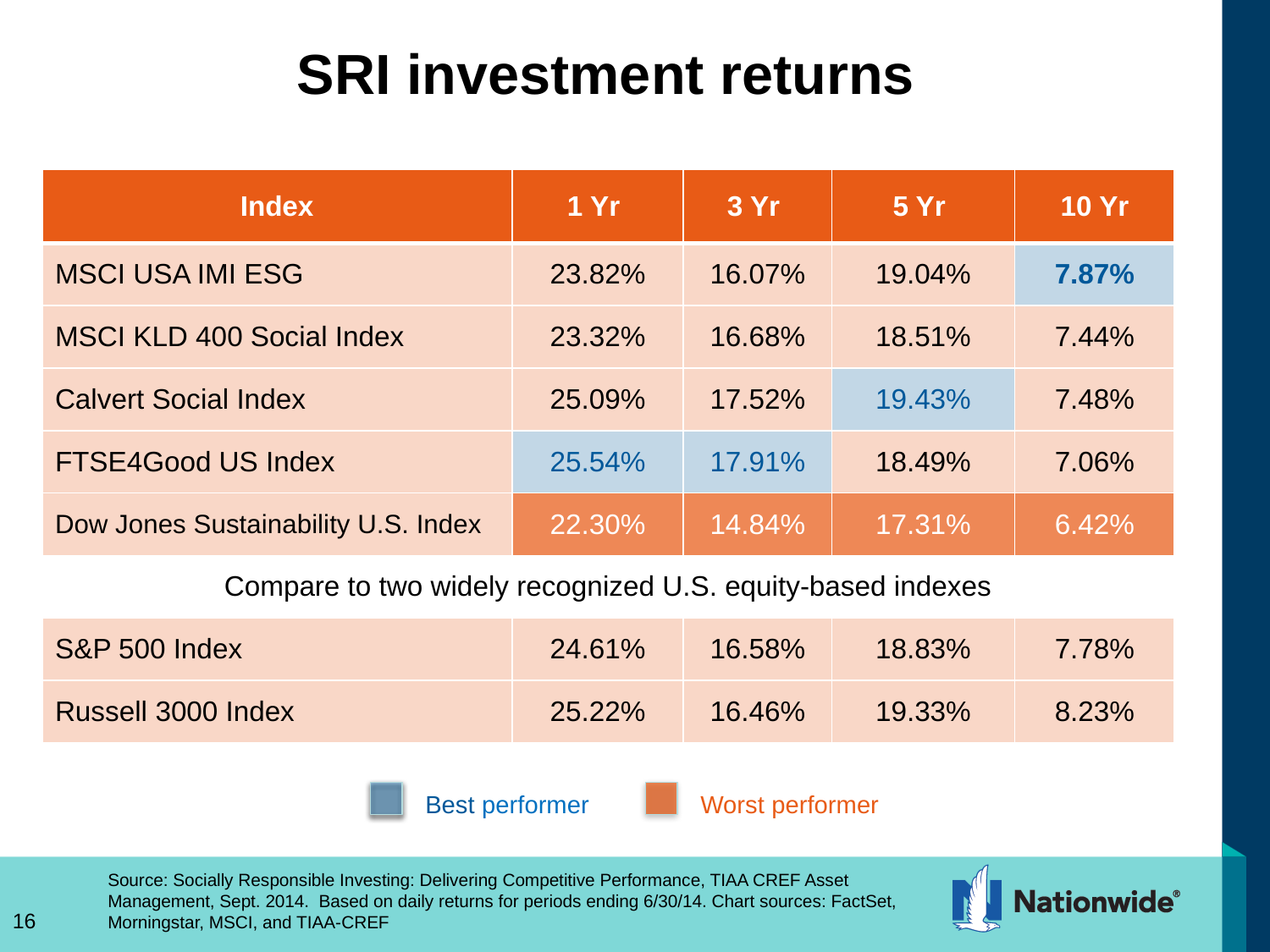

# SRI investment returns
| Index | 1 Yr | 3 Yr | 5 Yr | 10 Yr |
| --- | --- | --- | --- | --- |
| MSCI USA IMI ESG | 23.82% | 16.07% | 19.04% | 7.87% |
| MSCI KLD 400 Social Index | 23.32% | 16.68% | 18.51% | 7.44% |
| Calvert Social Index | 25.09% | 17.52% | 19.43% | 7.48% |
| FTSE4Good US Index | 25.54% | 17.91% | 18.49% | 7.06% |
| Dow Jones Sustainability U.S. Index | 22.30% | 14.84% | 17.31% | 6.42% |
| Compare to two widely recognized U.S. equity-based indexes |  |  |  |  |
| S&P 500 Index | 24.61% | 16.58% | 18.83% | 7.78% |
| Russell 3000 Index | 25.22% | 16.46% | 19.33% | 8.23% |

Best performer

Worst performer
Source: Socially Responsible Investing: Delivering Competitive Performance, TIAA CREF Asset Management, Sept. 2014.  Based on daily returns for periods ending 6/30/14. Chart sources: FactSet, Morningstar, MSCI, and TIAA-CREF
16